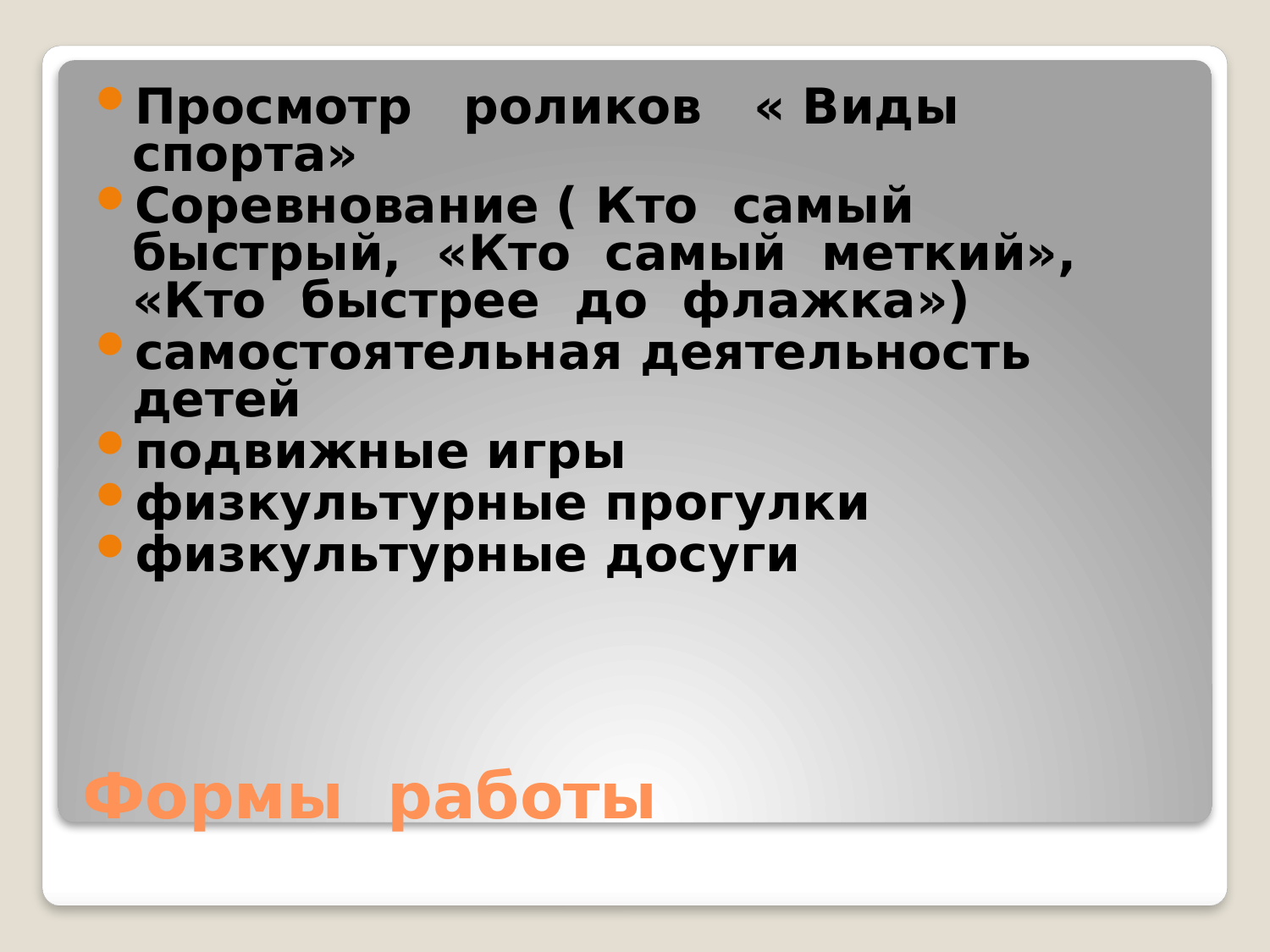

Просмотр   роликов   « Виды  спорта»
Соревнование ( Кто  самый  быстрый,  «Кто  самый  меткий»,  «Кто  быстрее  до  флажка»)
самостоятельная деятельность детей
подвижные игры
физкультурные прогулки
физкультурные досуги

# Формы  работы